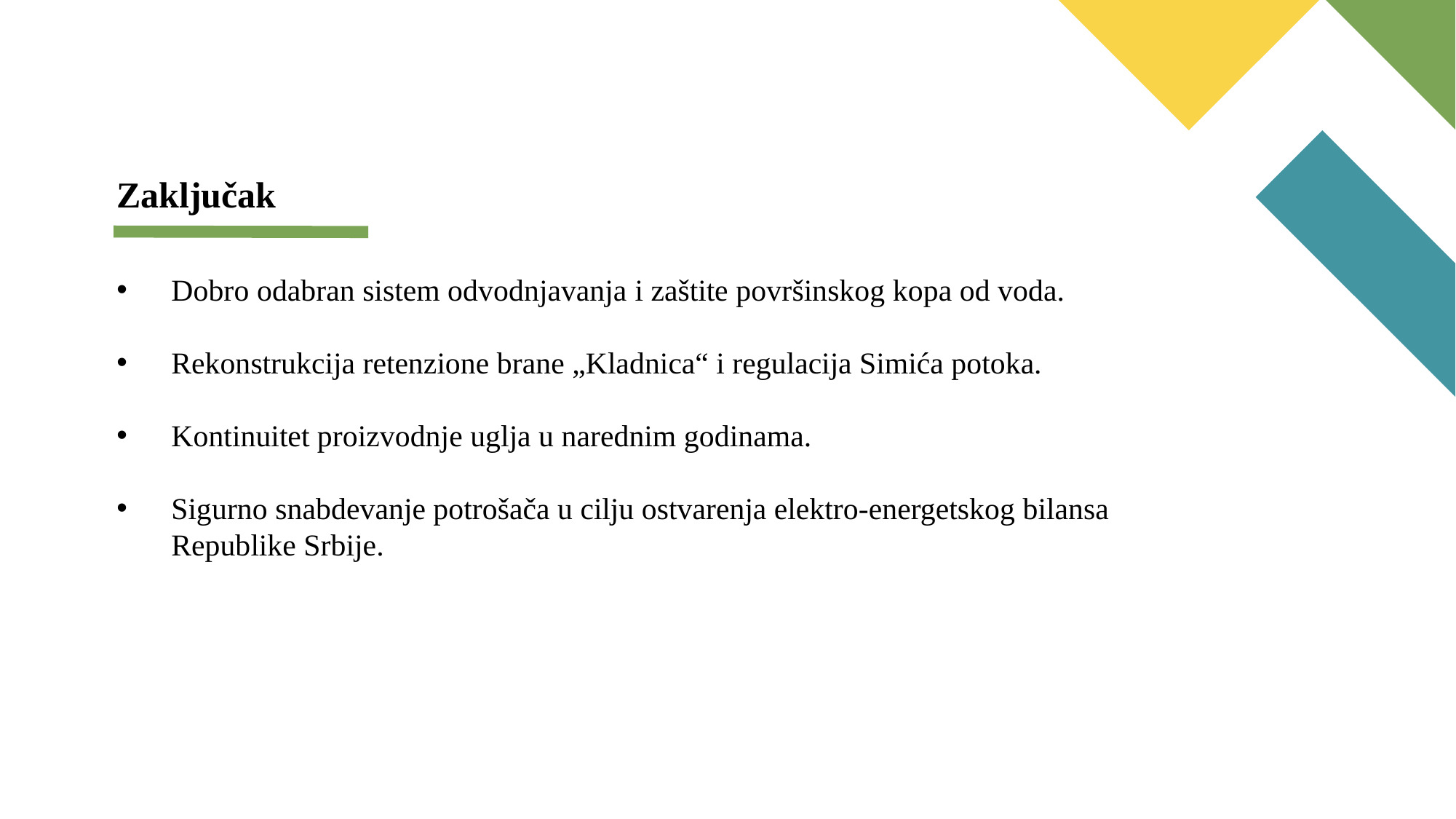

Zaključak
Dobro odabran sistem odvodnjavanja i zaštite površinskog kopa od voda.

Rekonstrukcija retenzione brane „Kladnica“ i regulacija Simića potoka.

Kontinuitet proizvodnje uglja u narednim godinama.

Sigurno snabdevanje potrošača u cilju ostvarenja elektro-energetskog bilansa Republike Srbije.